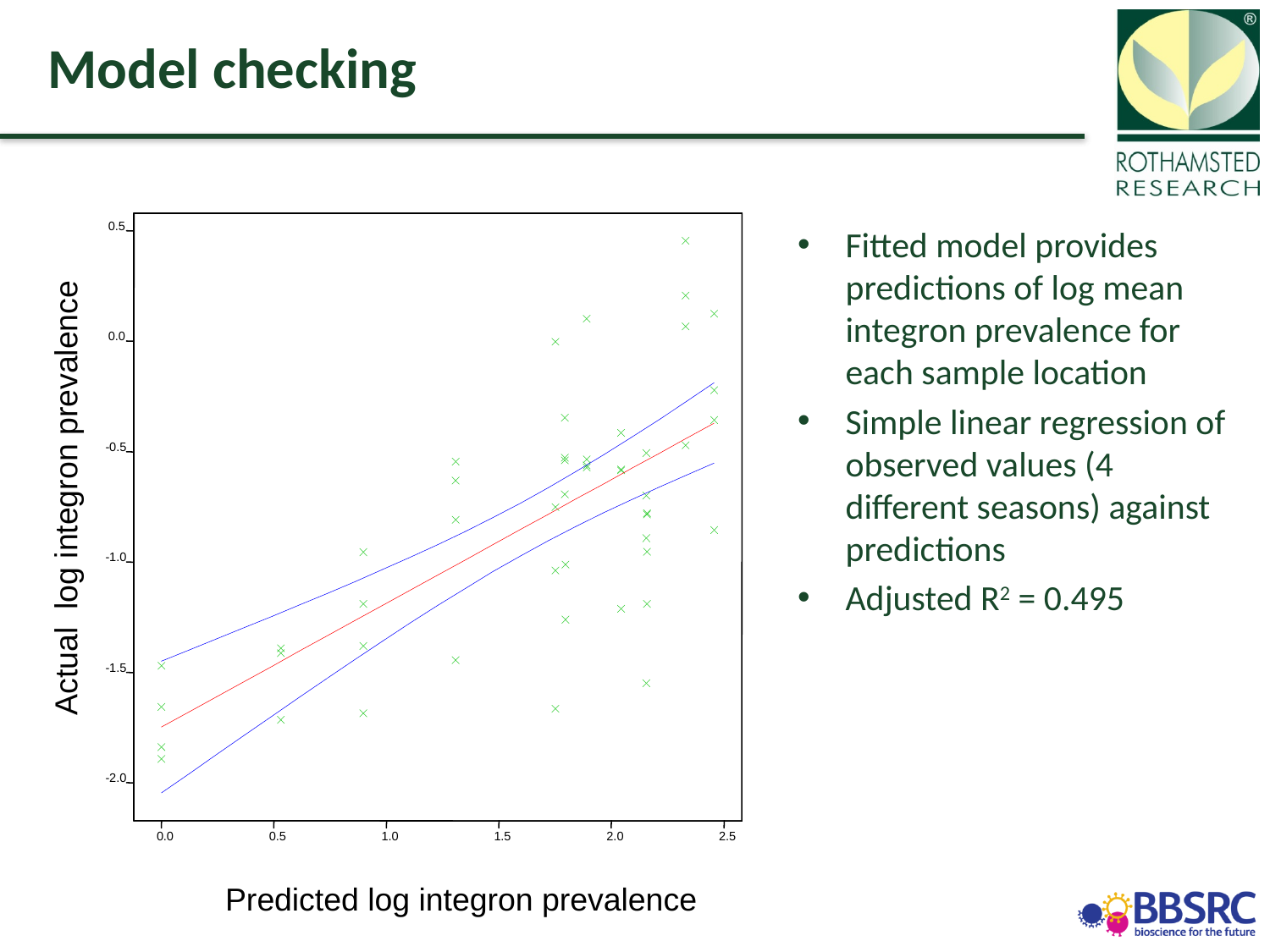

# Model checking

0.5

0.0

-0.5

Actual  log integron prevalence

-1.0

-1.5

-2.0

 0.0
 0.5
 1.0
 1.5
 2.0
 2.5
Predicted log integron prevalence
Fitted model provides predictions of log mean integron prevalence for each sample location
Simple linear regression of observed values (4 different seasons) against predictions
Adjusted R2 = 0.495